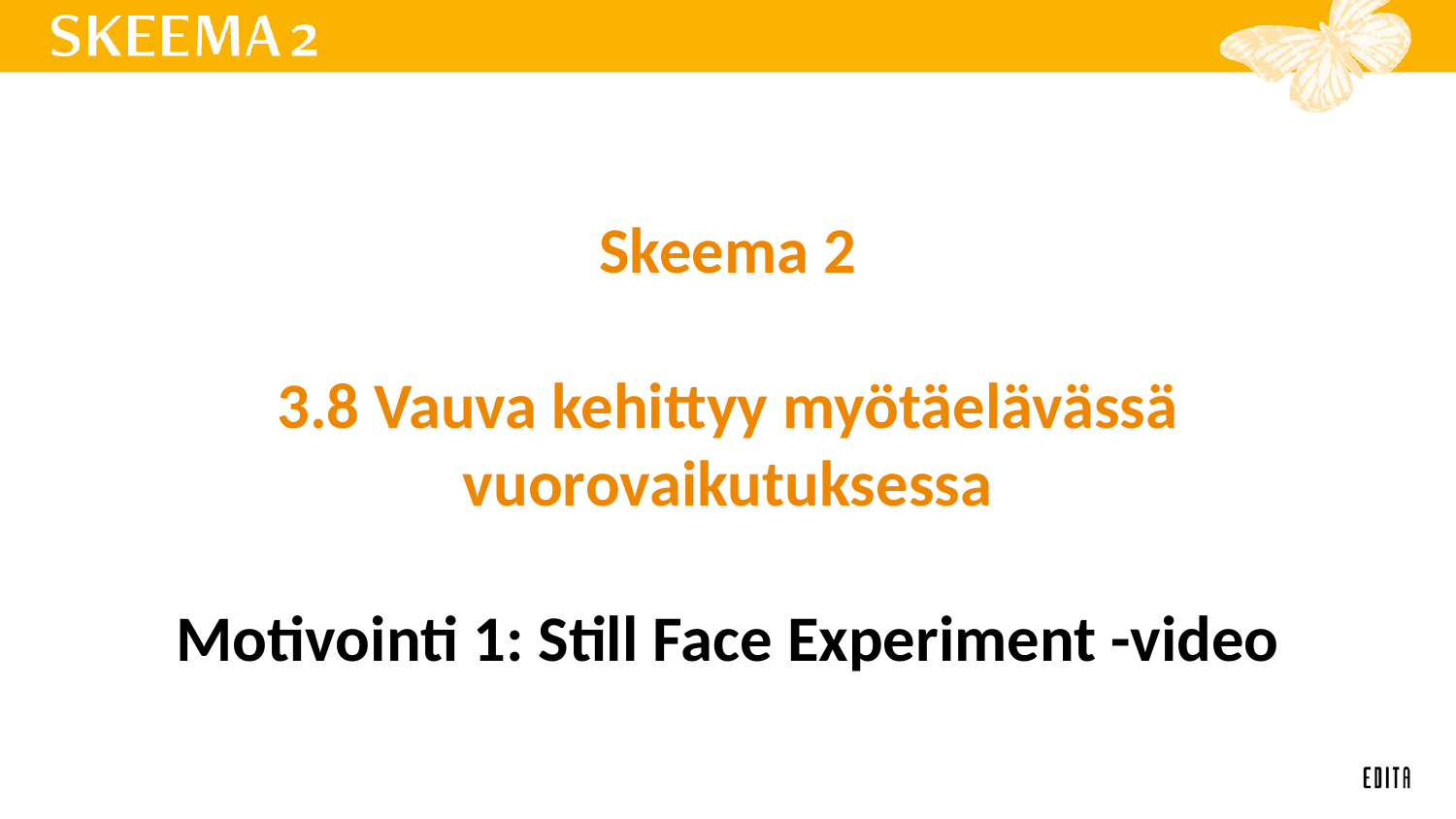

# Skeema 2 3.8 Vauva kehittyy myötäelävässä vuorovaikutuksessa Motivointi 1: Still Face Experiment -video